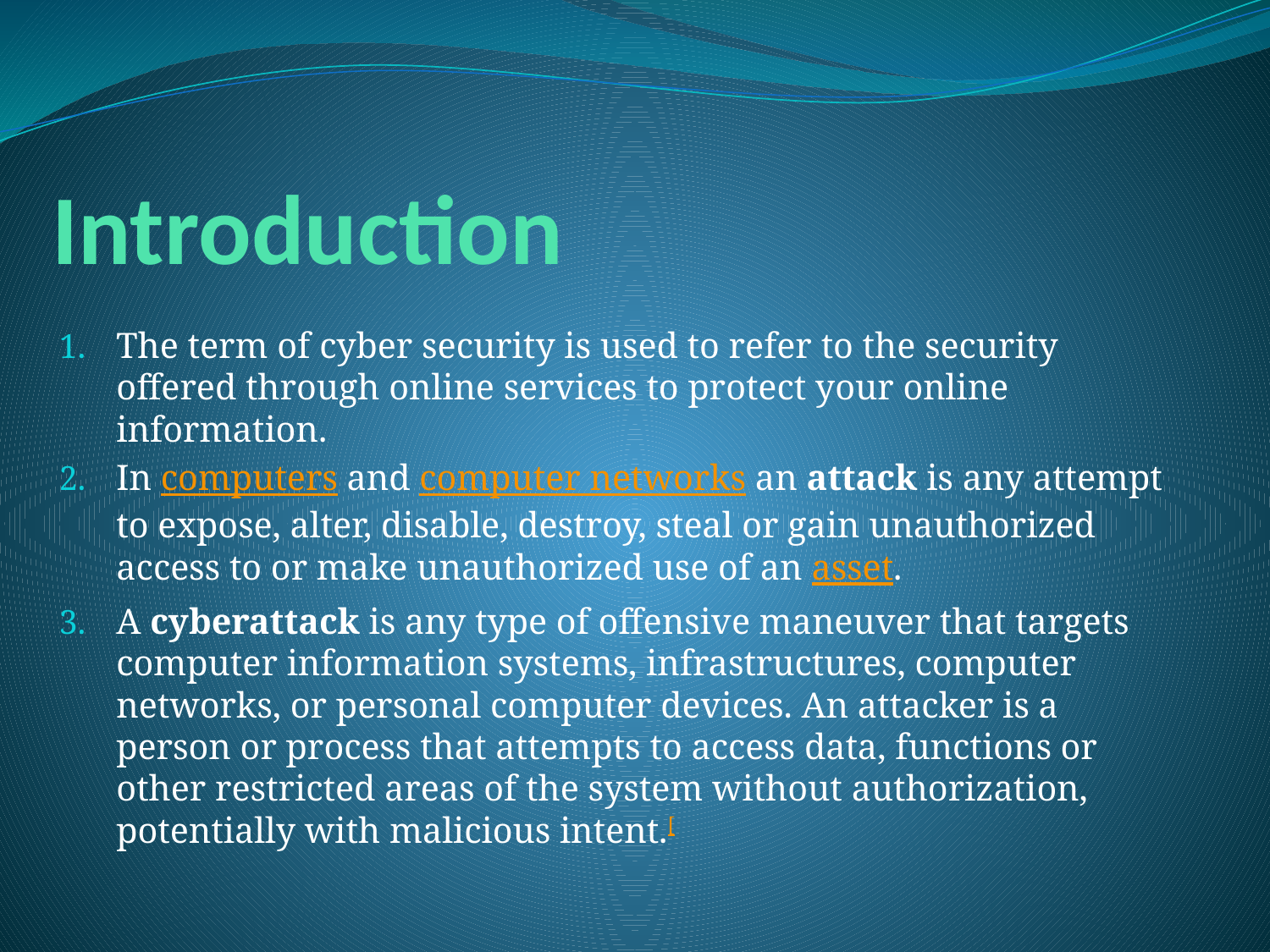

# Introduction
The term of cyber security is used to refer to the security offered through online services to protect your online information.
In computers and computer networks an attack is any attempt to expose, alter, disable, destroy, steal or gain unauthorized access to or make unauthorized use of an asset.
A cyberattack is any type of offensive maneuver that targets computer information systems, infrastructures, computer networks, or personal computer devices. An attacker is a person or process that attempts to access data, functions or other restricted areas of the system without authorization, potentially with malicious intent.[